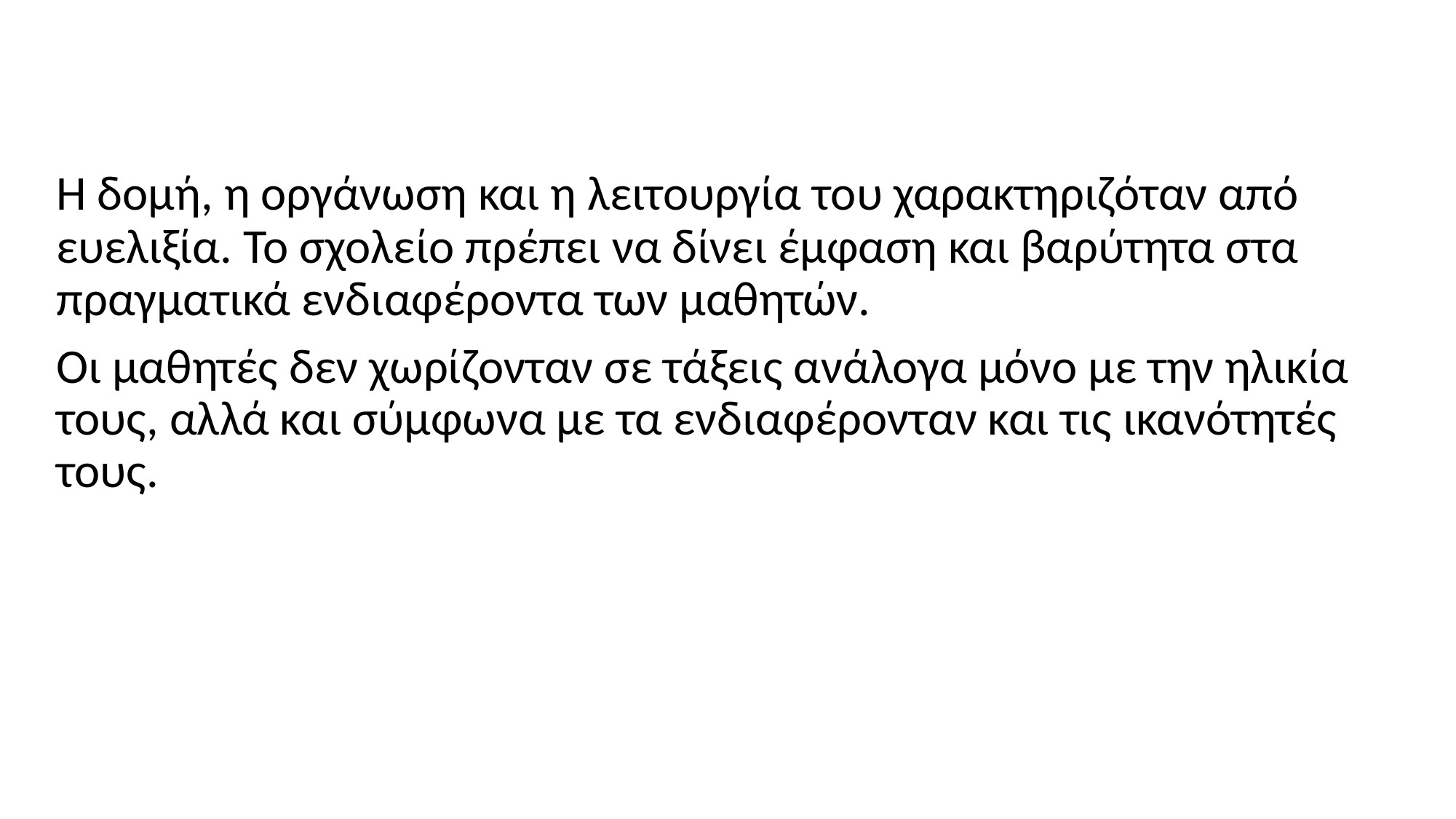

Η δομή, η οργάνωση και η λειτουργία του χαρακτηριζόταν από ευελιξία. Το σχολείο πρέπει να δίνει έμφαση και βαρύτητα στα πραγματικά ενδιαφέροντα των μαθητών.
Οι μαθητές δεν χωρίζονταν σε τάξεις ανάλογα μόνο με την ηλικία τους, αλλά και σύμφωνα με τα ενδιαφέρονταν και τις ικανότητές τους.